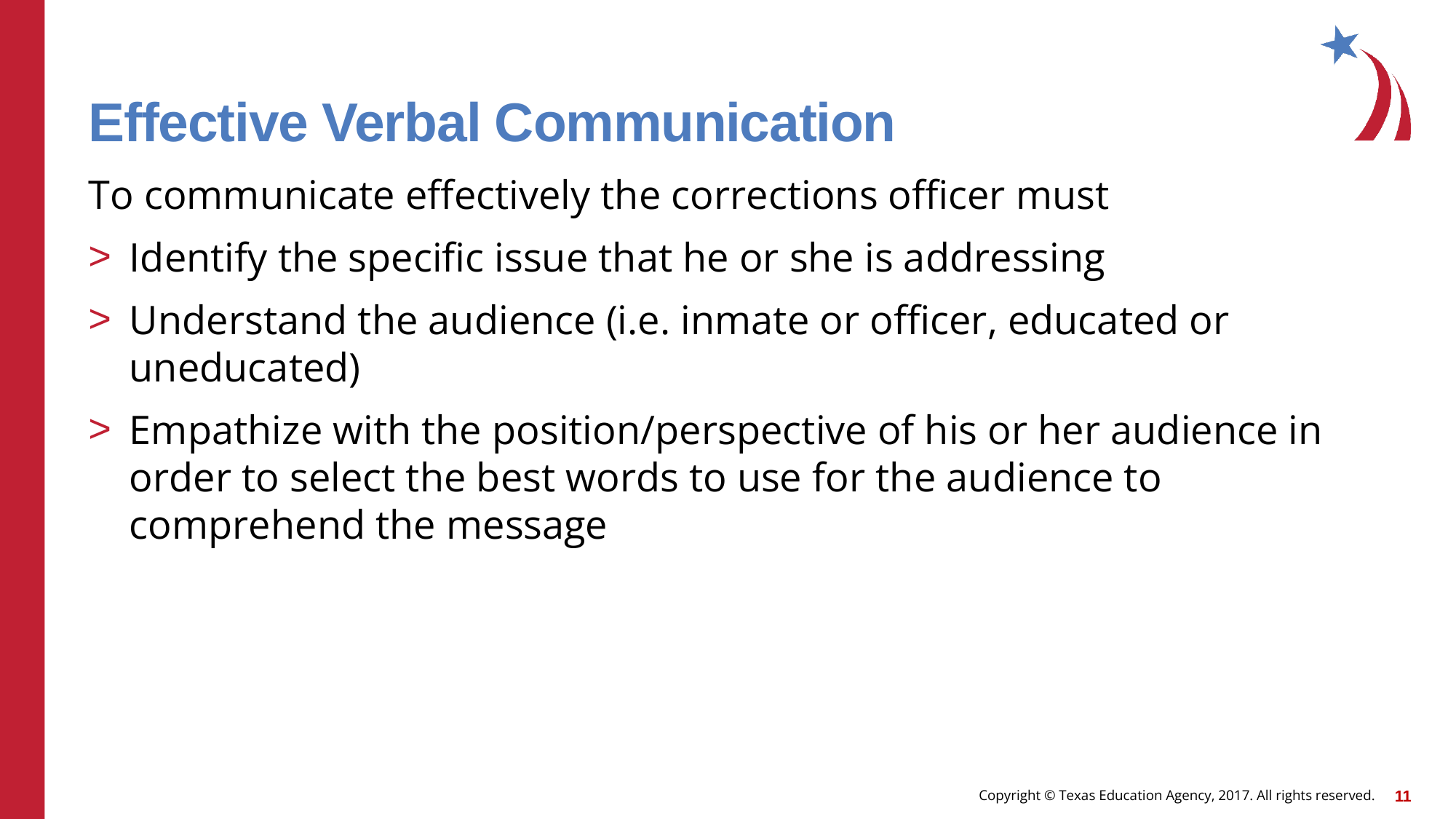

# Effective Verbal Communication
To communicate effectively the corrections officer must
Identify the specific issue that he or she is addressing
Understand the audience (i.e. inmate or officer, educated or uneducated)
Empathize with the position/perspective of his or her audience in order to select the best words to use for the audience to comprehend the message